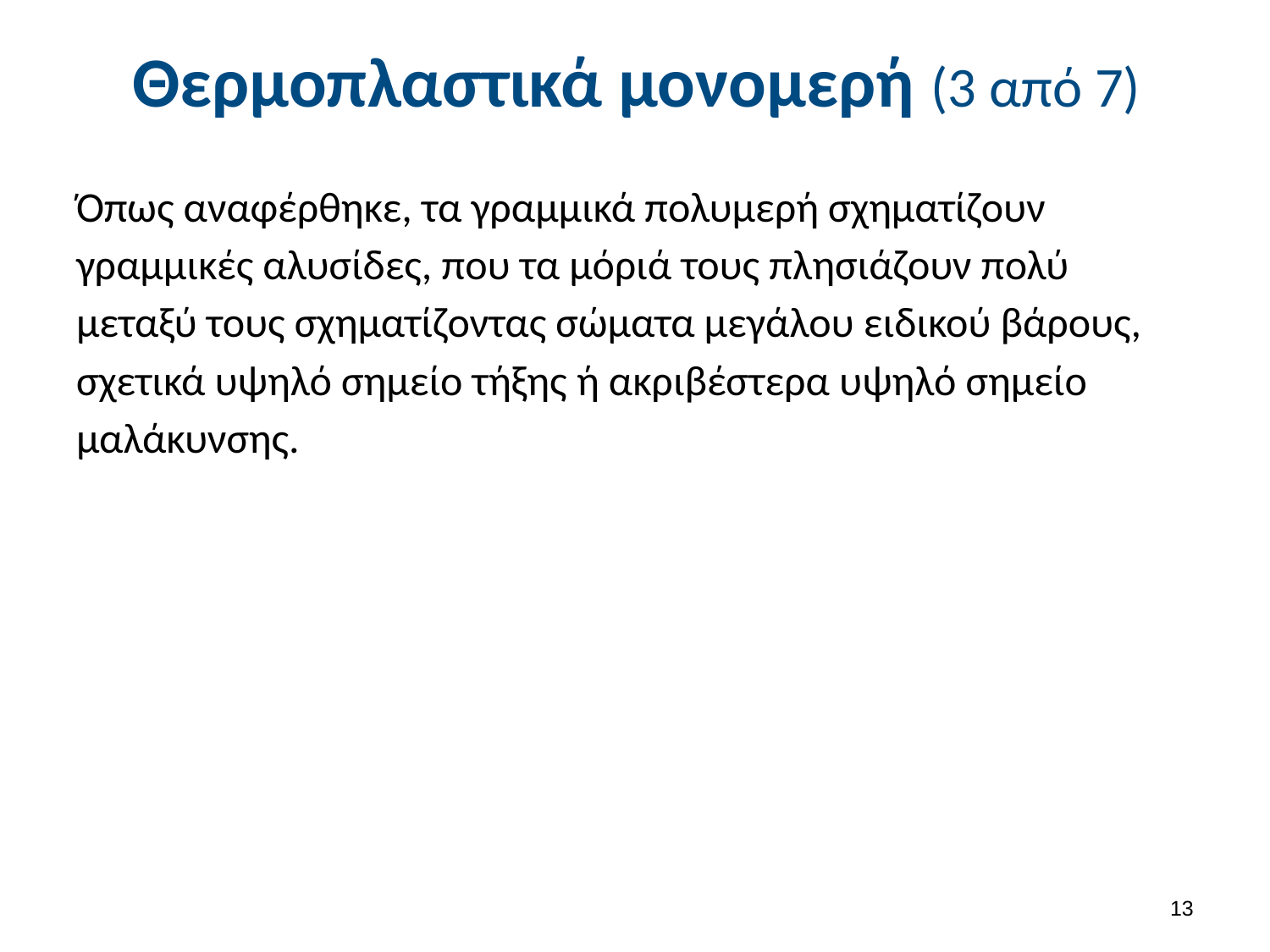

# Θερμοπλαστικά μονομερή (3 από 7)
Όπως αναφέρθηκε, τα γραμμικά πολυμερή σχηματίζουν γραμμικές αλυσίδες, που τα μόριά τους πλησιάζουν πολύ μεταξύ τους σχηματίζοντας σώματα μεγάλου ειδικού βάρους, σχετικά υψηλό σημείο τήξης ή ακριβέστερα υψηλό σημείο μαλάκυνσης.
13